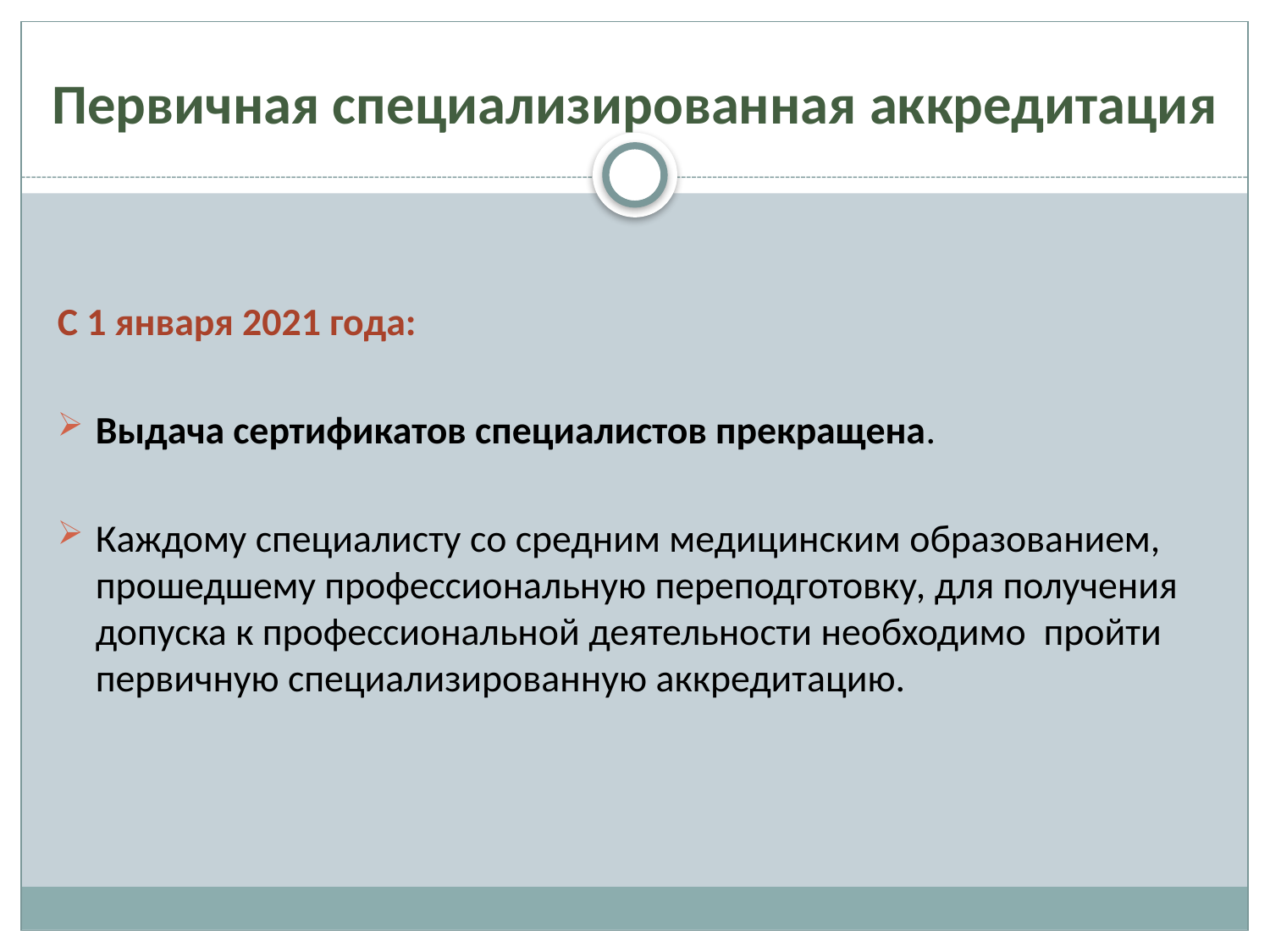

# Первичная специализированная аккредитация

С 1 января 2021 года:

Выдача сертификатов специалистов прекращена.

Каждому специалисту со средним медицинским образованием, прошедшему профессиональную переподготовку, для получения допуска к профессиональной деятельности необходимо  пройти первичную специализированную аккредитацию.